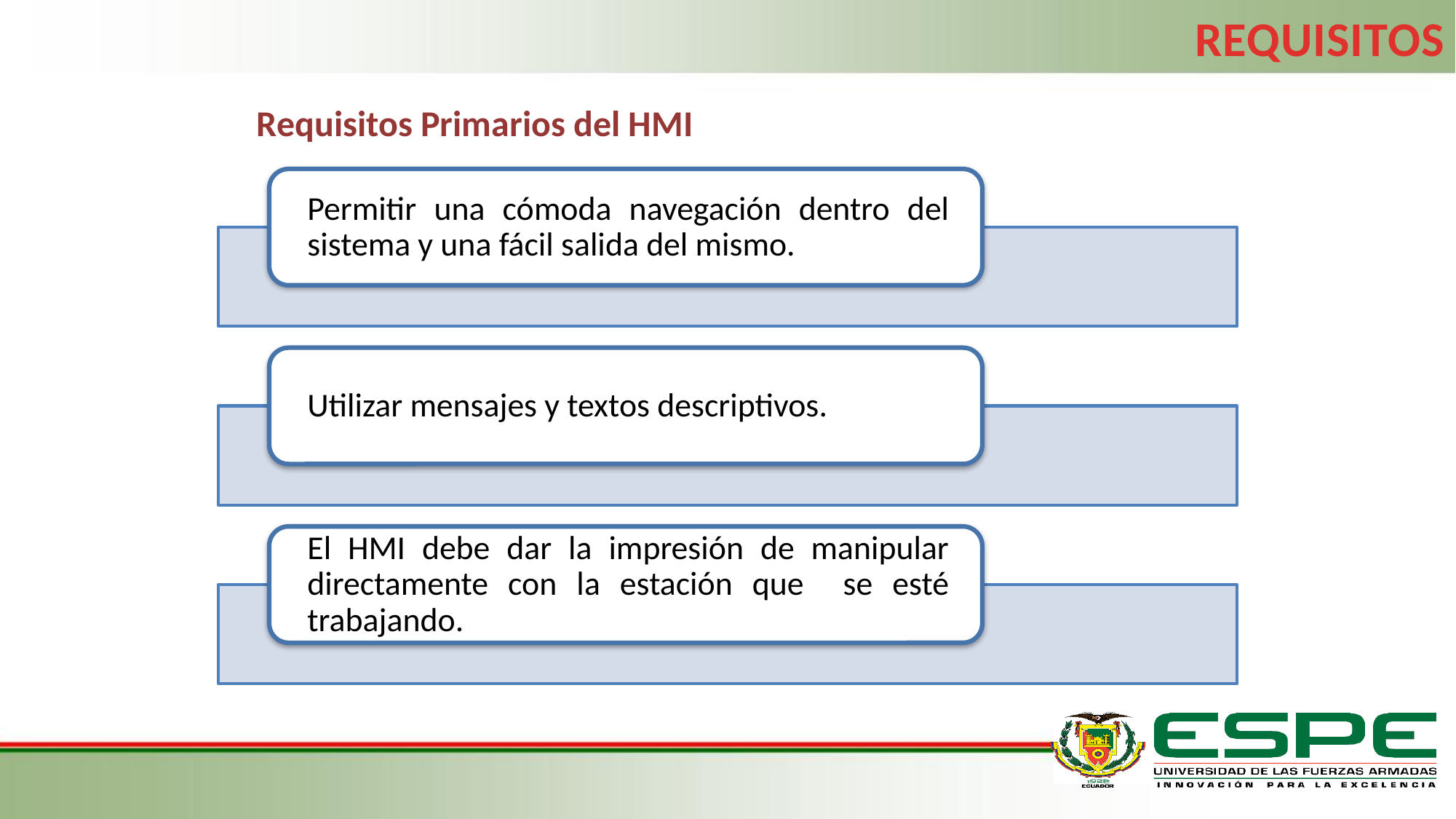

REQUISITOS
 Requisitos Primarios del HMI
Permitir una cómoda navegación dentro del sistema y una fácil salida del mismo.
Utilizar mensajes y textos descriptivos.
El HMI debe dar la impresión de manipular directamente con la estación que  se esté trabajando.